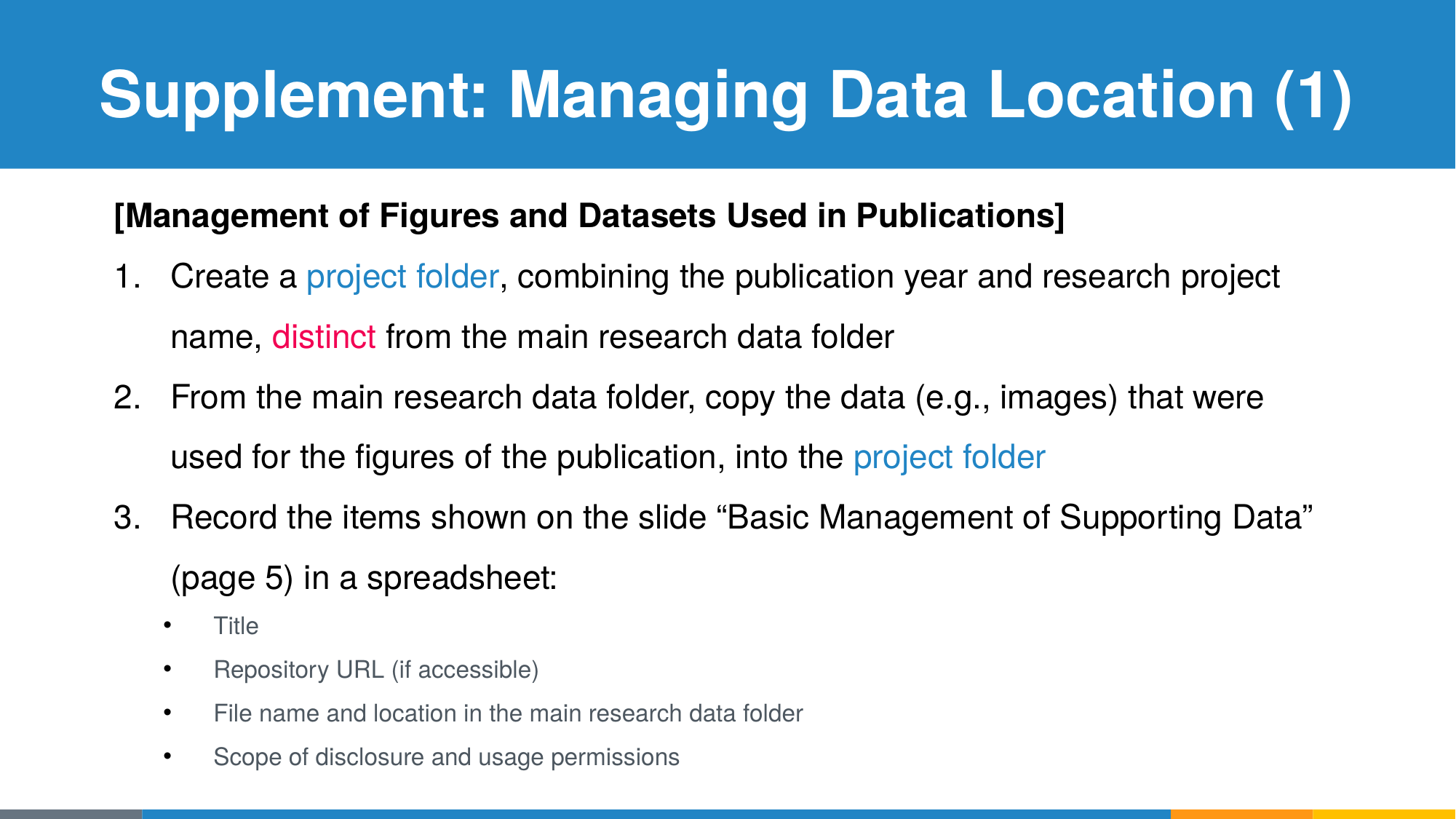

# Supplement: Managing Data Location (1)
[Management of Figures and Datasets Used in Publications]
Create a project folder, combining the publication year and research project name, distinct from the main research data folder
From the main research data folder, copy the data (e.g., images) that were used for the figures of the publication, into the project folder
Record the items shown on the slide “Basic Management of Supporting Data” (page 5) in a spreadsheet:
Title
Repository URL (if accessible)
File name and location in the main research data folder
Scope of disclosure and usage permissions